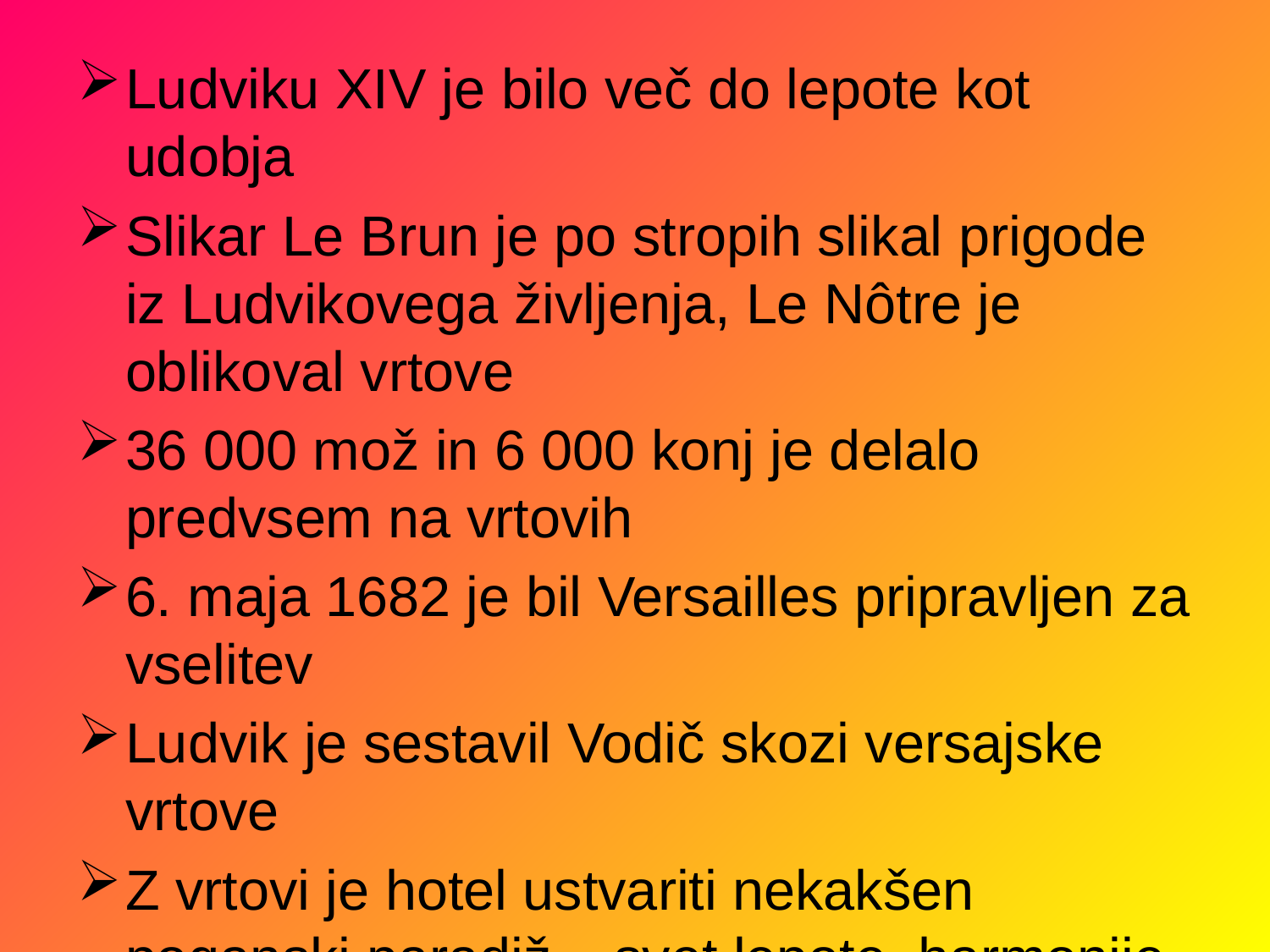

Ludviku XIV je bilo več do lepote kot udobja
Slikar Le Brun je po stropih slikal prigode iz Ludvikovega življenja, Le Nôtre je oblikoval vrtove
36 000 mož in 6 000 konj je delalo predvsem na vrtovih
6. maja 1682 je bil Versailles pripravljen za vselitev
Ludvik je sestavil Vodič skozi versajske vrtove
Z vrtovi je hotel ustvariti nekakšen poganski paradiž – svet lepote, harmonije, nedolžnosti – svet, ki ne pozna minljivosti
Z Versaillesom se je pokazala Ludvikova moč